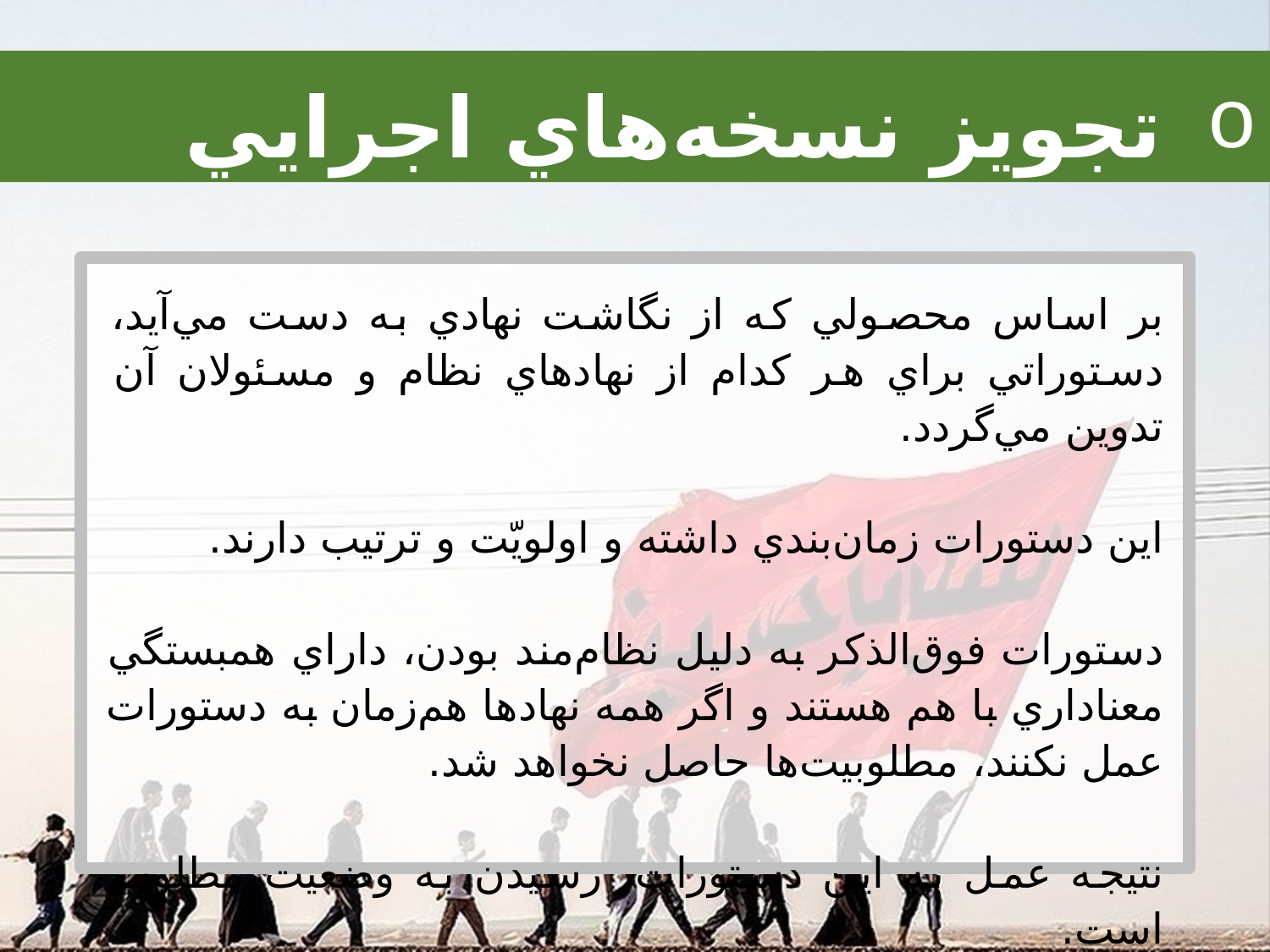

تجويز نسخه‌هاي اجرايي
بر اساس محصولي كه از نگاشت نهادي به دست مي‌آيد، دستوراتي براي هر كدام از نهادهاي نظام و مسئولان آن تدوين مي‌گردد.

اين دستورات زمان‌بندي داشته و اولويّت و ترتيب دارند.

دستورات فوق‌الذكر به دليل نظام‌مند بودن، داراي همبستگي معناداري با هم هستند و اگر همه نهادها هم‌زمان به دستورات عمل نكنند، مطلوبيت‌ها حاصل نخواهد شد.

نتيجه عمل به اين دستورات، رسيدن به وضعيت مطلوب است.